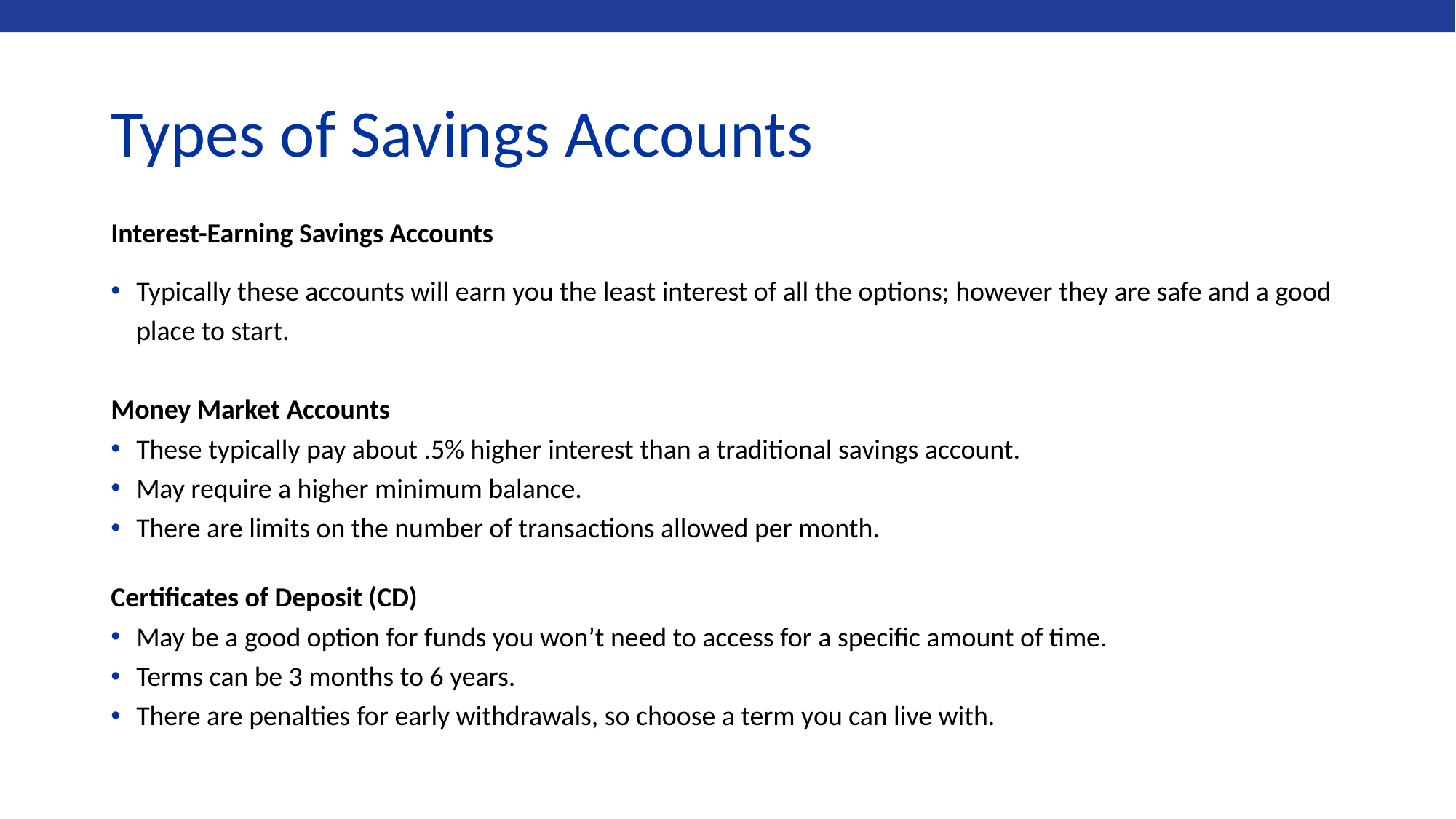

# Types of Savings Accounts
Interest-Earning Savings Accounts
Typically these accounts will earn you the least interest of all the options; however they are safe and a good place to start.
Money Market Accounts
These typically pay about .5% higher interest than a traditional savings account.
May require a higher minimum balance.
There are limits on the number of transactions allowed per month.
Certificates of Deposit (CD)
May be a good option for funds you won’t need to access for a specific amount of time.
Terms can be 3 months to 6 years.
There are penalties for early withdrawals, so choose a term you can live with.